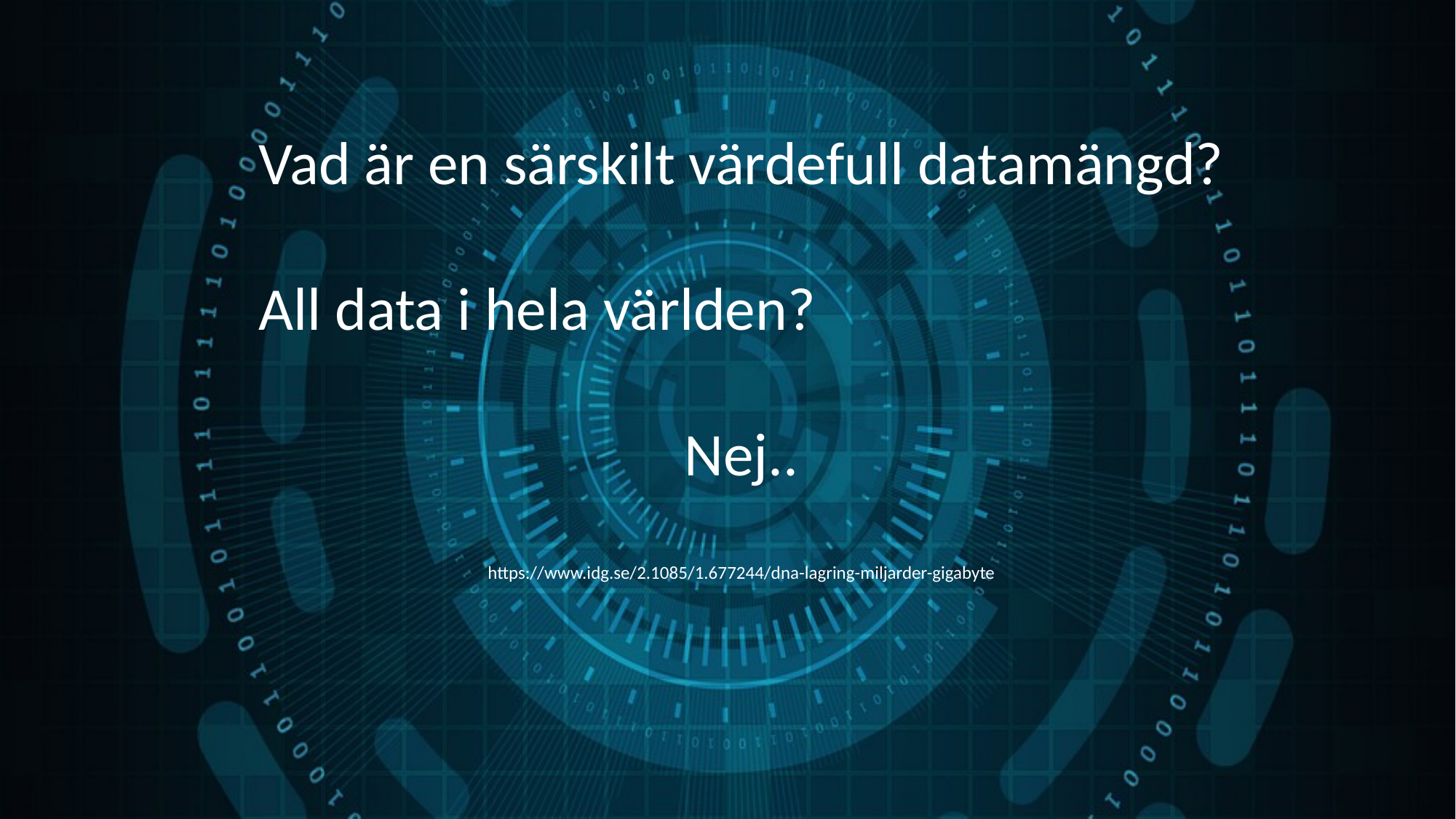

Vad är en särskilt värdefull datamängd?

All data i hela världen?

Nej..

https://www.idg.se/2.1085/1.677244/dna-lagring-miljarder-gigabyte